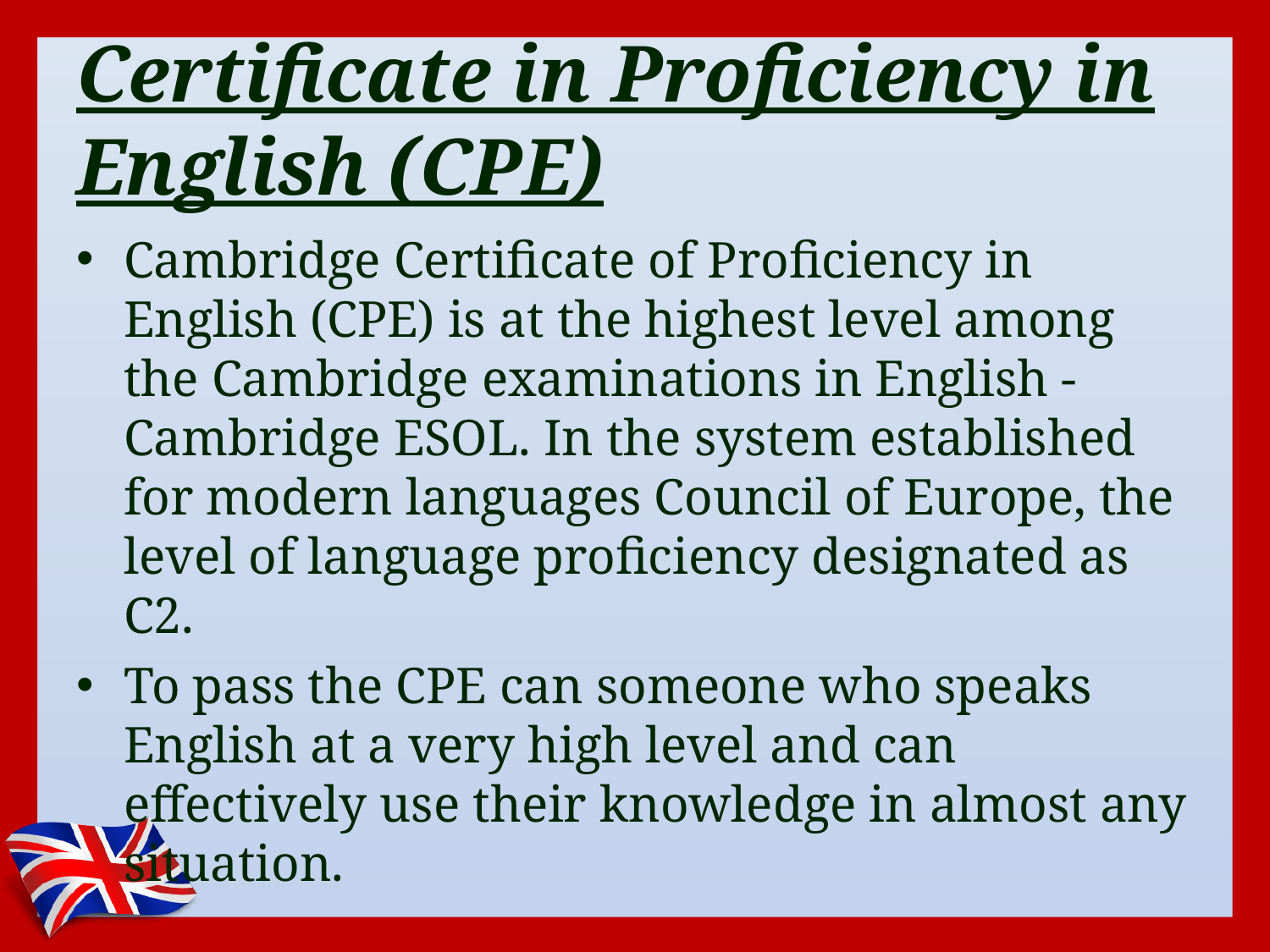

# Certificate in Proficiency in English (CPE)
Cambridge Certificate of Proficiency in English (CPE) is at the highest level among the Cambridge examinations in English - Cambridge ESOL. In the system established for modern languages Council of Europe, the level of language proficiency designated as C2.
To pass the CPE can someone who speaks English at a very high level and can effectively use their knowledge in almost any situation.